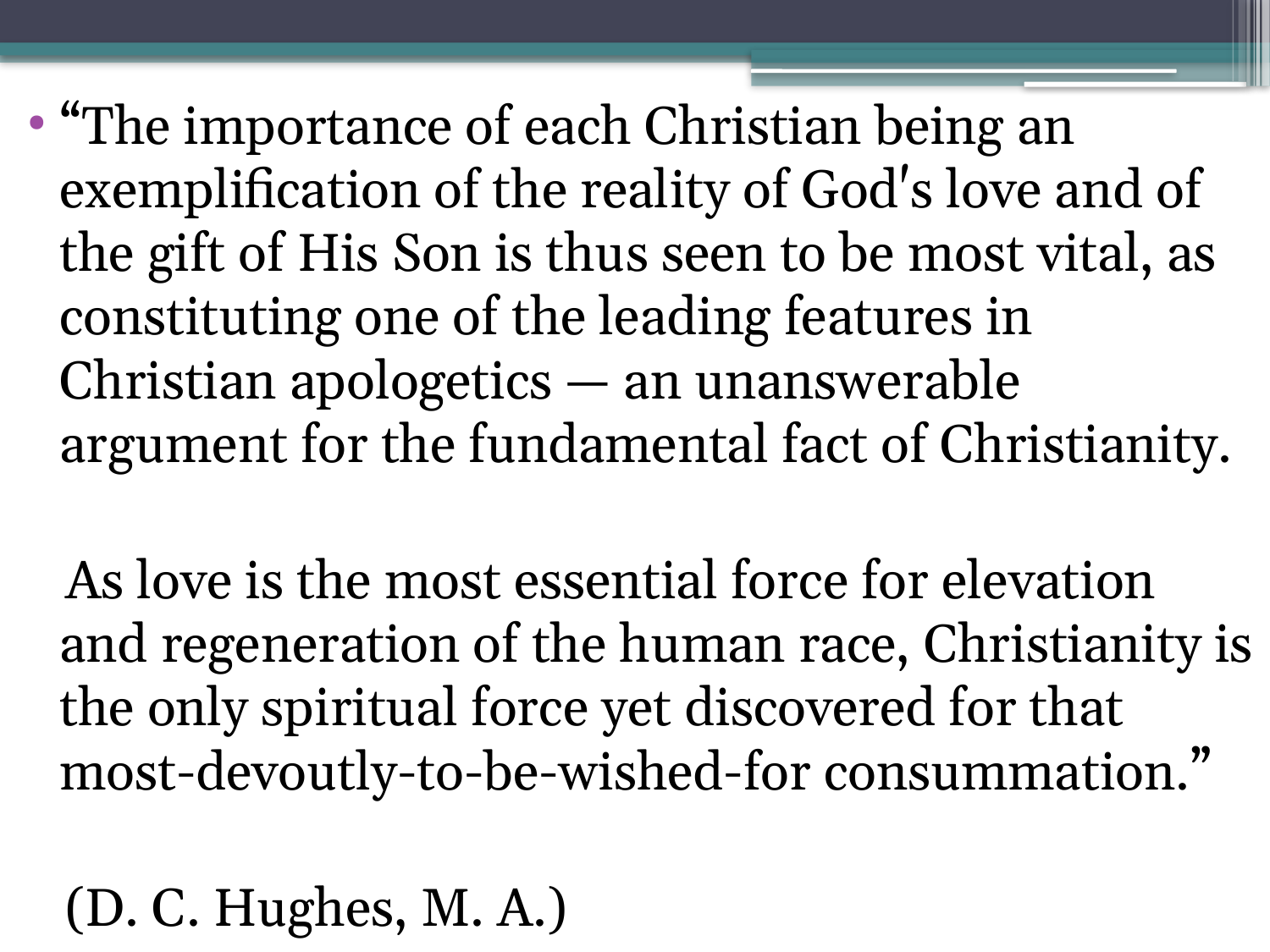

“The importance of each Christian being an exemplification of the reality of God's love and of the gift of His Son is thus seen to be most vital, as constituting one of the leading features in Christian apologetics — an unanswerable argument for the fundamental fact of Christianity.

   As love is the most essential force for elevation and regeneration of the human race, Christianity is the only spiritual force yet discovered for that most-devoutly-to-be-wished-for consummation.”

   (D. C. Hughes, M. A.)